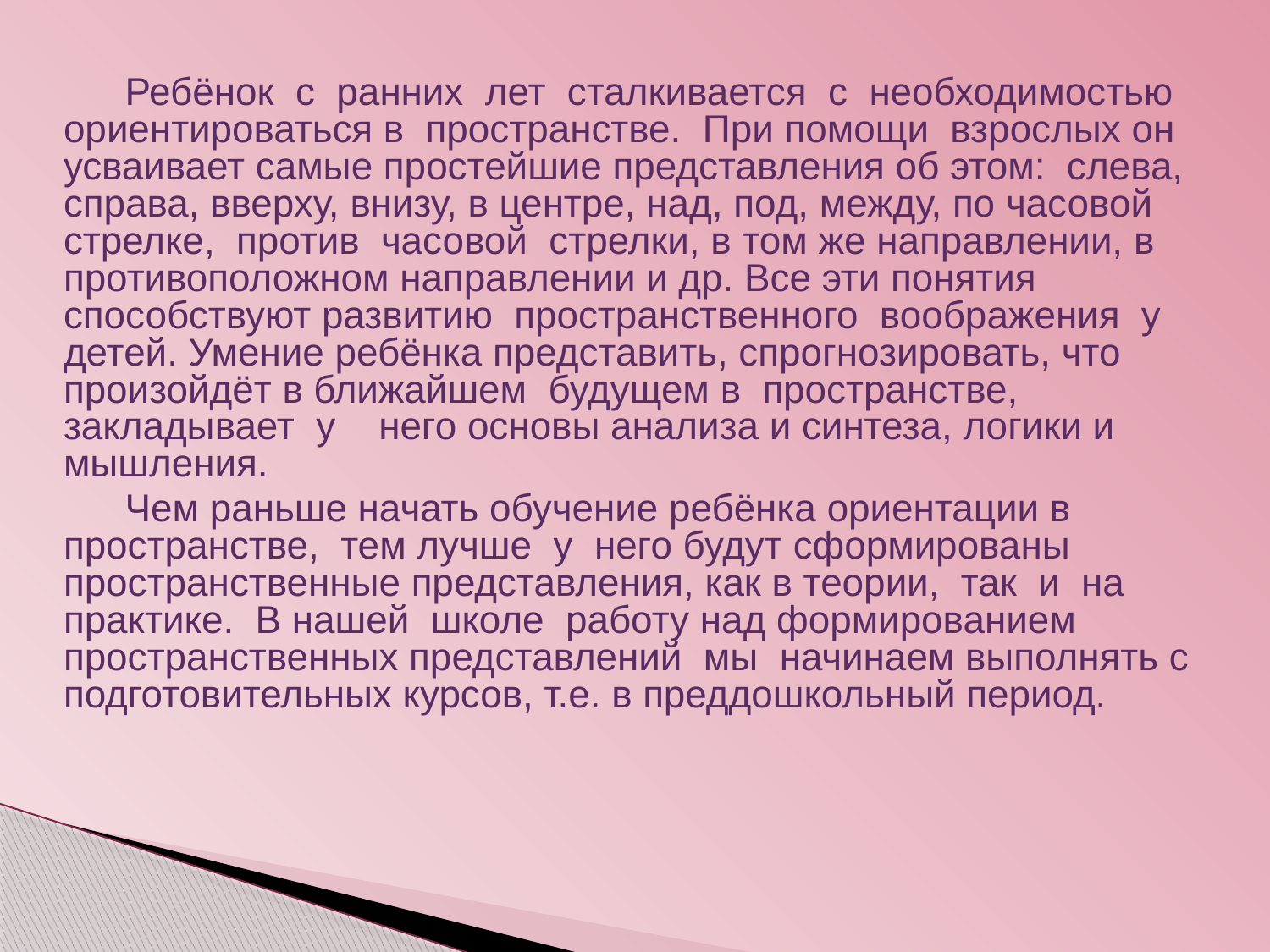

Ребёнок  с  ранних  лет  сталкивается  с  необходимостью ориентироваться в  пространстве.  При помощи  взрослых он усваивает самые простейшие представления об этом:  слева, справа, вверху, внизу, в центре, над, под, между, по часовой стрелке,  против  часовой  стрелки, в том же направлении, в противоположном направлении и др. Все эти понятия способствуют развитию  пространственного  воображения  у  детей. Умение ребёнка представить, спрогнозировать, что произойдёт в ближайшем  будущем в  пространстве,  закладывает  у    него основы анализа и синтеза, логики и мышления.
         Чем раньше начать обучение ребёнка ориентации в пространстве,  тем лучше  у  него будут сформированы пространственные представления, как в теории,  так  и  на  практике.  В нашей  школе  работу над формированием пространственных представлений  мы  начинаем выполнять с подготовительных курсов, т.е. в преддошкольный период.